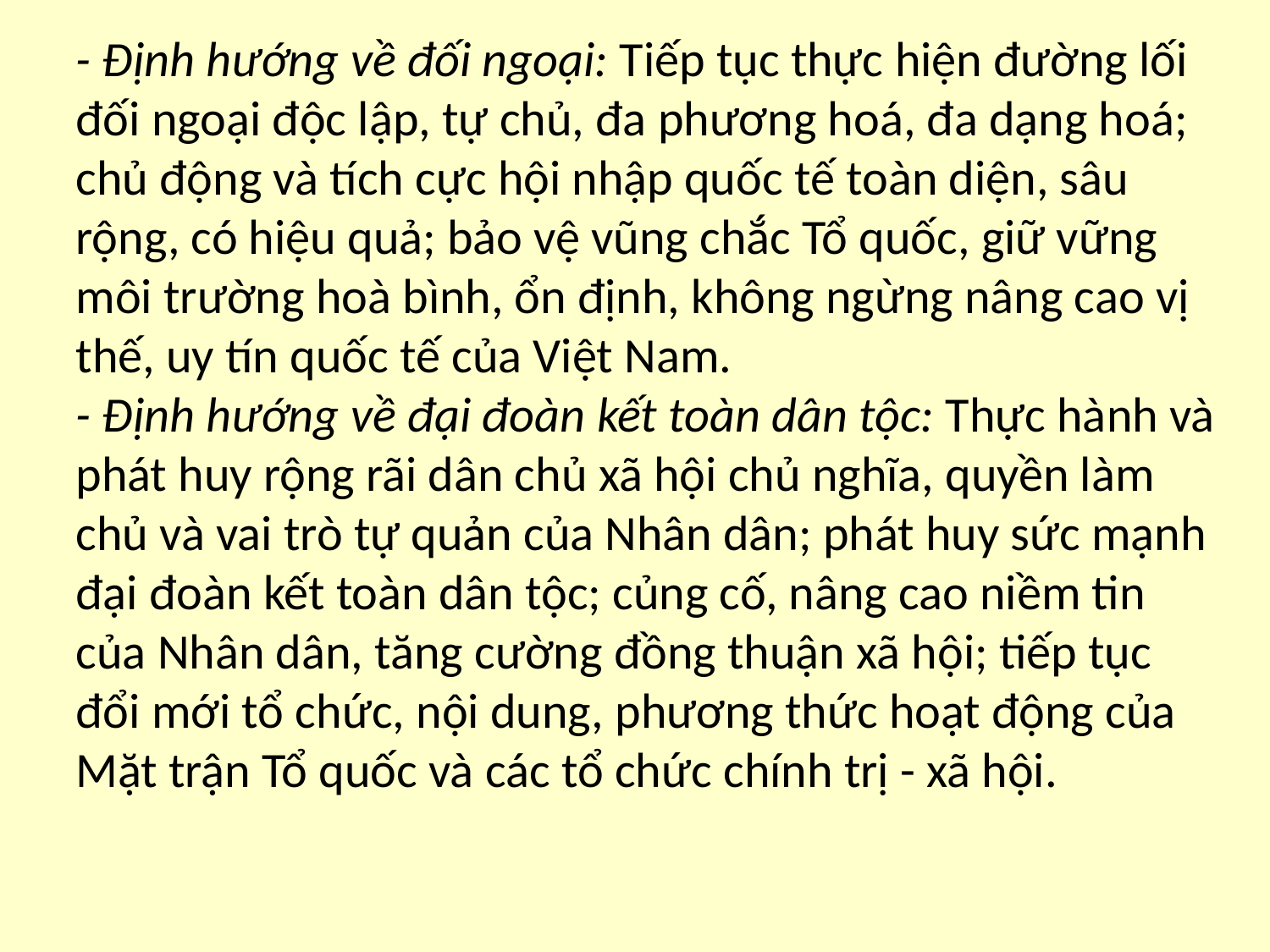

- Định hướng về đối ngoại: Tiếp tục thực hiện đường lối đối ngoại độc lập, tự chủ, đa phương hoá, đa dạng hoá; chủ động và tích cực hội nhập quốc tế toàn diện, sâu rộng, có hiệu quả; bảo vệ vũng chắc Tổ quốc, giữ vững môi trường hoà bình, ổn định, không ngừng nâng cao vị thế, uy tín quốc tế của Việt Nam.
- Định hướng về đại đoàn kết toàn dân tộc: Thực hành và phát huy rộng rãi dân chủ xã hội chủ nghĩa, quyền làm chủ và vai trò tự quản của Nhân dân; phát huy sức mạnh đại đoàn kết toàn dân tộc; củng cố, nâng cao niềm tin của Nhân dân, tăng cường đồng thuận xã hội; tiếp tục đổi mới tổ chức, nội dung, phương thức hoạt động của Mặt trận Tổ quốc và các tổ chức chính trị - xã hội.